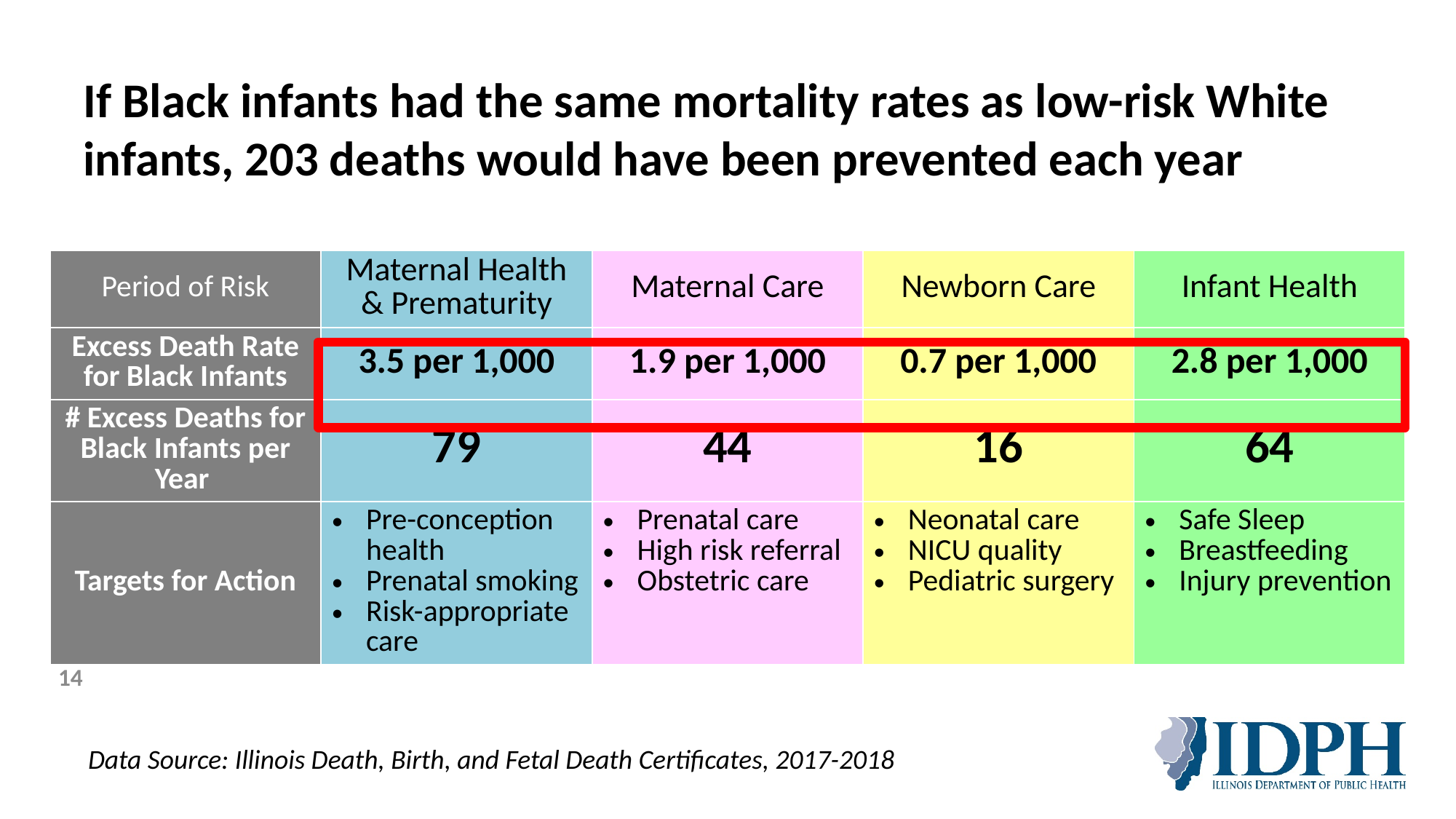

If Black infants had the same mortality rates as low-risk White infants, 203 deaths would have been prevented each year
| Period of Risk | Maternal Health & Prematurity | Maternal Care | Newborn Care | Infant Health |
| --- | --- | --- | --- | --- |
| Excess Death Rate for Black Infants | 3.5 per 1,000 | 1.9 per 1,000 | 0.7 per 1,000 | 2.8 per 1,000 |
| # Excess Deaths for Black Infants per Year | 79 | 44 | 16 | 64 |
| Targets for Action | Pre-conception health Prenatal smoking Risk-appropriate care | Prenatal care High risk referral Obstetric care | Neonatal care NICU quality Pediatric surgery | Safe Sleep Breastfeeding Injury prevention |

14
Data Source: Illinois Death, Birth, and Fetal Death Certificates, 2017-2018